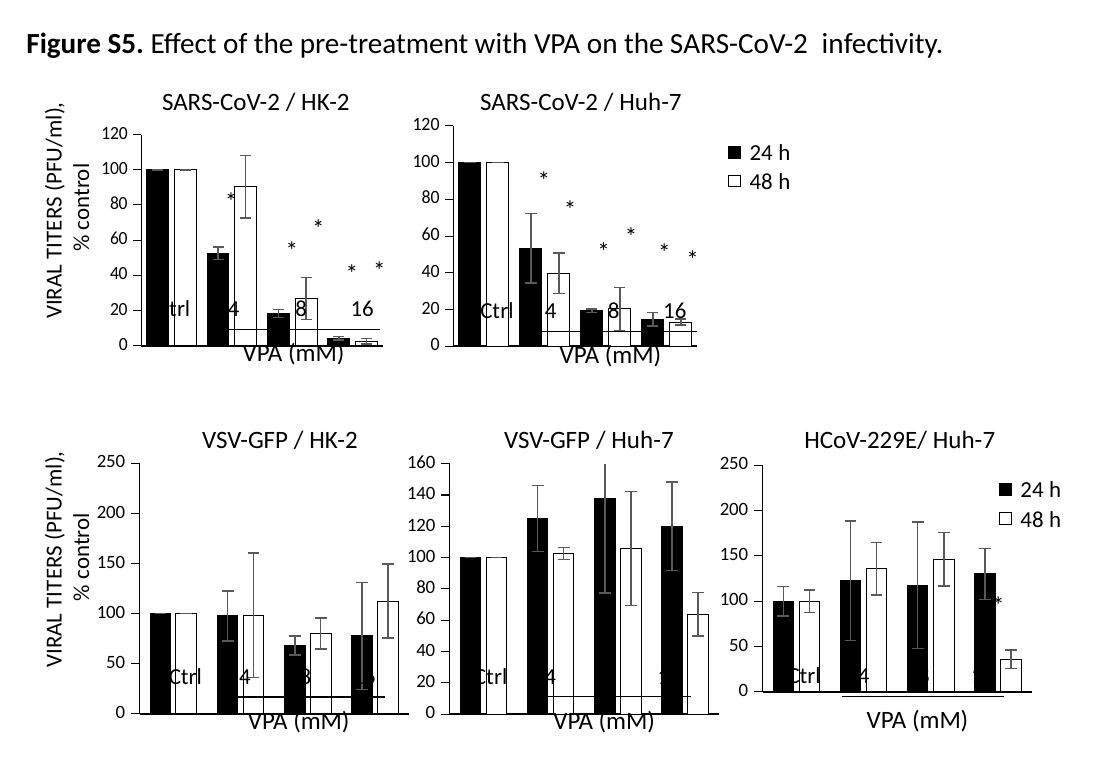

Figure S5. Effect of the pre-treatment with VPA on the SARS-CoV-2  infectivity.
SARS-CoV-2 / HK-2
SARS-CoV-2 / Huh-7

### Chart

| Category |  |  |
|---|---|---|
| control | 100.0 | 100.0 |
| 4mM | 52.5 | 90.35947712418297 |
| 8mM | 18.33333333333333 | 26.90631808278867 |
| 16mM | 4.333333333333333 | 2.652505446623094 |

### Chart

| Category |  |  |
|---|---|---|
| control | 100.0 | 100.0 |
| 4mM | 53.33333333333334 | 39.80952380952381 |
| 8mM | 19.33333333333333 | 20.28571428571428 |
| 16mM | 14.66666666666667 | 13.14285714285714 |
24 h

48 h

*
VIRAL TITERS (PFU/ml),
 % control
*
*
*
*
*
*
*
*
*
*
Ctrl
4
8
16
Ctrl
4
8
16
VPA (mM)
VPA (mM)
VSV-GFP / HK-2
VSV-GFP / Huh-7
HCoV-229E/ Huh-7

### Chart

| Category |  |  |
|---|---|---|
| control | 100.0 | 100.0 |
| 4mM | 97.69230769230768 | 98.42657342657344 |
| 8mM | 68.26923076923077 | 80.06993006993007 |
| 16mM | 77.69230769230768 | 112.4125874125874 |

### Chart

| Category |  |  |
|---|---|---|
| control | 100.0 | 100.0 |
| 4mM | 125.0 | 102.6315789473684 |
| 8mM | 137.5 | 105.7894736842105 |
| 16mM | 120.0 | 63.8421052631579 |

### Chart

| Category |  |  |
|---|---|---|
| control | 100.0 | 100.0 |
| 4 mM | 122.5 | 135.7142857142857 |
| 8 mM | 117.5 | 146.4285714285714 |
| 16 mM | 130.0 | 35.71428571428572 |
24 h

48 h

VIRAL TITERS (PFU/ml),
 % control
*
Ctrl
4
8
16
Ctrl
4
8
16
Ctrl
4
8
16
VPA (mM)
VPA (mM)
VPA (mM)